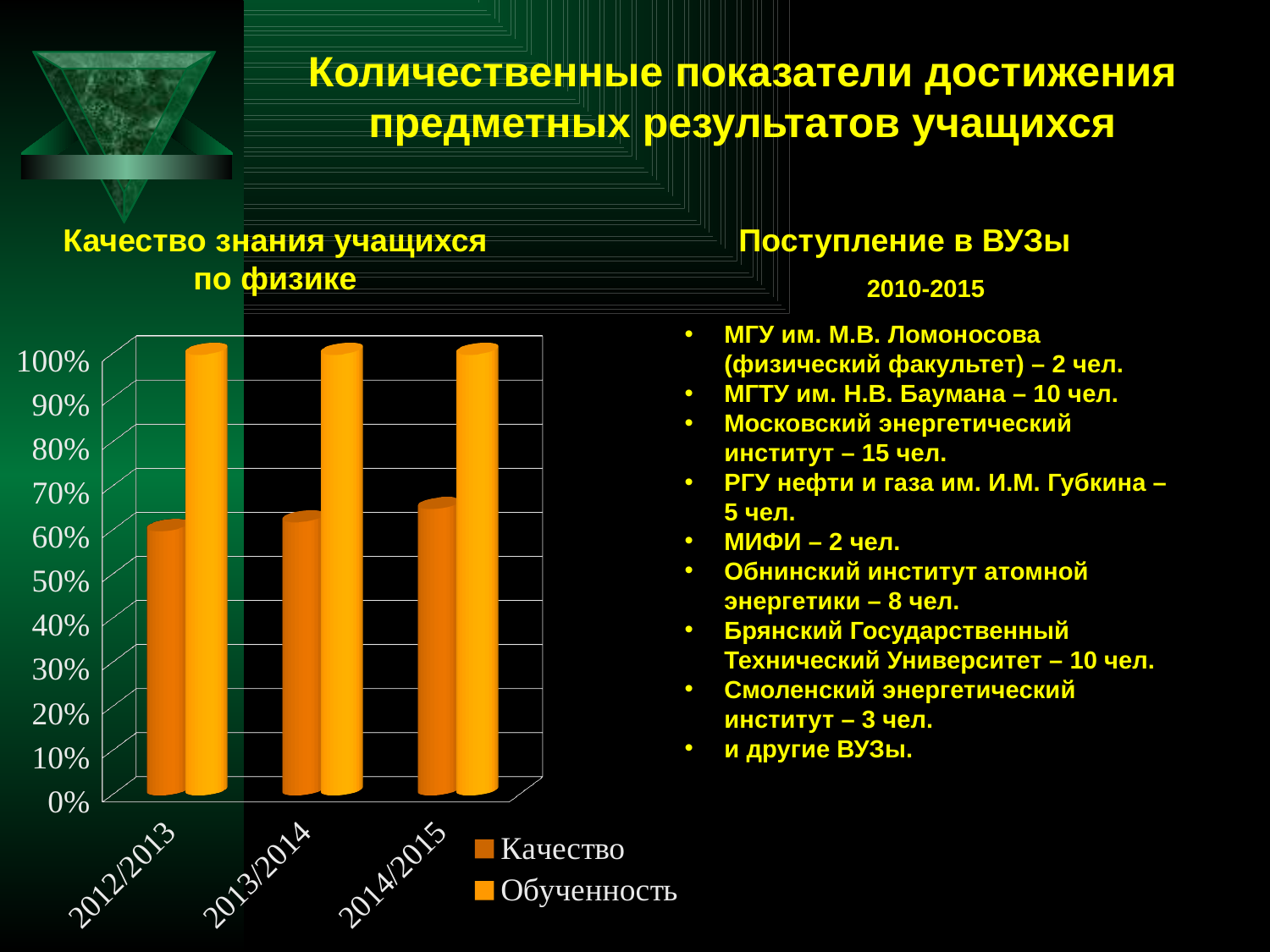

# Количественные показатели достижения предметных результатов учащихся
Качество знания учащихся
по физике
Поступление в ВУЗы
2010-2015
МГУ им. М.В. Ломоносова (физический факультет) – 2 чел.
МГТУ им. Н.В. Баумана – 10 чел.
Московский энергетический институт – 15 чел.
РГУ нефти и газа им. И.М. Губкина – 5 чел.
МИФИ – 2 чел.
Обнинский институт атомной энергетики – 8 чел.
Брянский Государственный Технический Университет – 10 чел.
Смоленский энергетический институт – 3 чел.
и другие ВУЗы.

[unsupported chart]